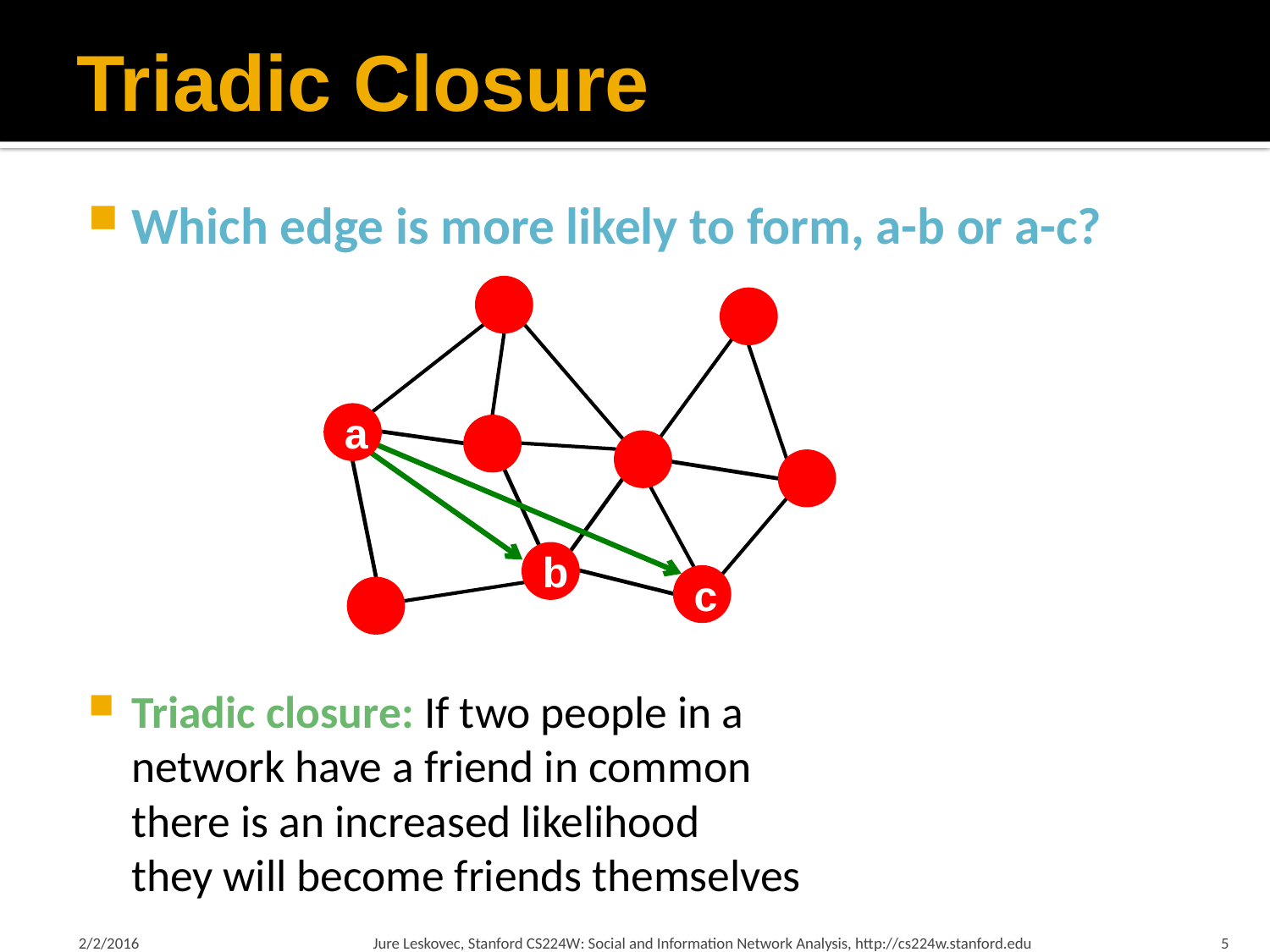

# Triadic Closure
Which edge is more likely to form, a-b or a-c?

Triadic closure: If two people in a
network have a friend in common
there is an increased likelihood
they will become friends themselves

a

b
c

2/2/2016
Jure Leskovec, Stanford CS224W: Social and Information Network Analysis, http://cs224w.stanford.edu
5